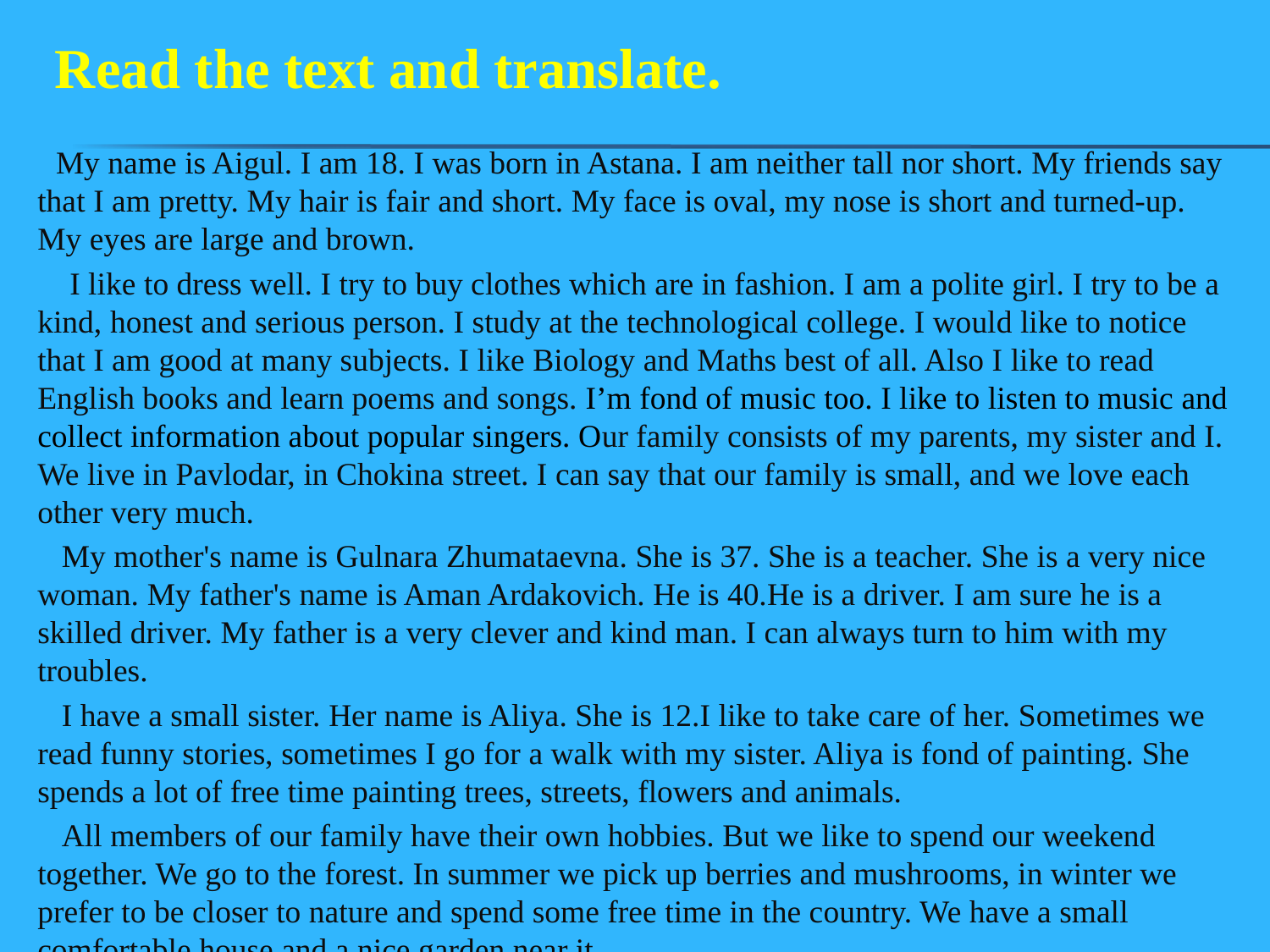

Read the text and translate.
   My name is Aigul. I am 18. I was born in Astana. I am neither tall nor short. My friends say that I am pretty. My hair is fair and short. My face is oval, my nose is short and turned-up. My eyes are large and brown.
    I like to dress well. I try to buy clothes which are in fashion. I am a polite girl. I try to be a kind, honest and serious person. I study at the technological college. I would like to notice that I am good at many subjects. I like Biology and Maths best of all. Also I like to read English books and learn poems and songs. I’m fond of music too. I like to listen to music and collect information about popular singers. Our family consists of my parents, my sister and I. We live in Pavlodar, in Chokina street. I can say that our family is small, and we love each other very much.
   My mother's name is Gulnara Zhumataevna. She is 37. She is a teacher. She is a very nice woman. My father's name is Aman Ardakovich. He is 40.He is a driver. I am sure he is a skilled driver. My father is a very clever and kind man. I can always turn to him with my troubles.
   I have a small sister. Her name is Aliya. She is 12.I like to take care of her. Sometimes we read funny stories, sometimes I go for a walk with my sister. Aliya is fond of painting. She spends a lot of free time painting trees, streets, flowers and animals.
   All members of our family have their own hobbies. But we like to spend our weekend together. We go to the forest. In summer we pick up berries and mushrooms, in winter we prefer to be closer to nature and spend some free time in the country. We have a small comfortable house and a nice garden near it.